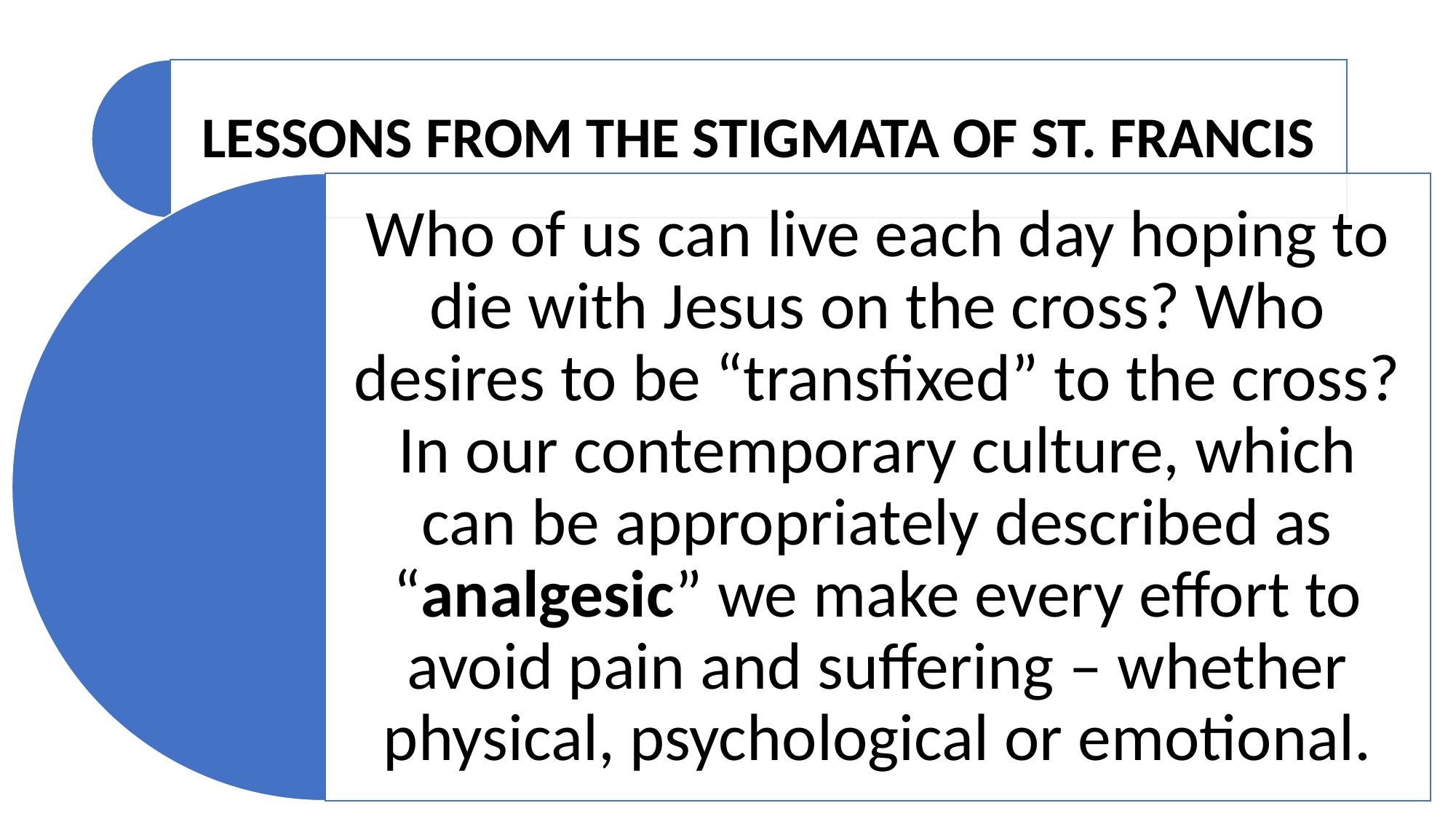

LESSONS FROM THE STIGMATA OF ST. FRANCIS
Who of us can live each day hoping to die with Jesus on the cross? Who desires to be “transfixed” to the cross? In our contemporary culture, which can be appropriately described as “analgesic” we make every effort to avoid pain and suffering – whether physical, psychological or emotional.